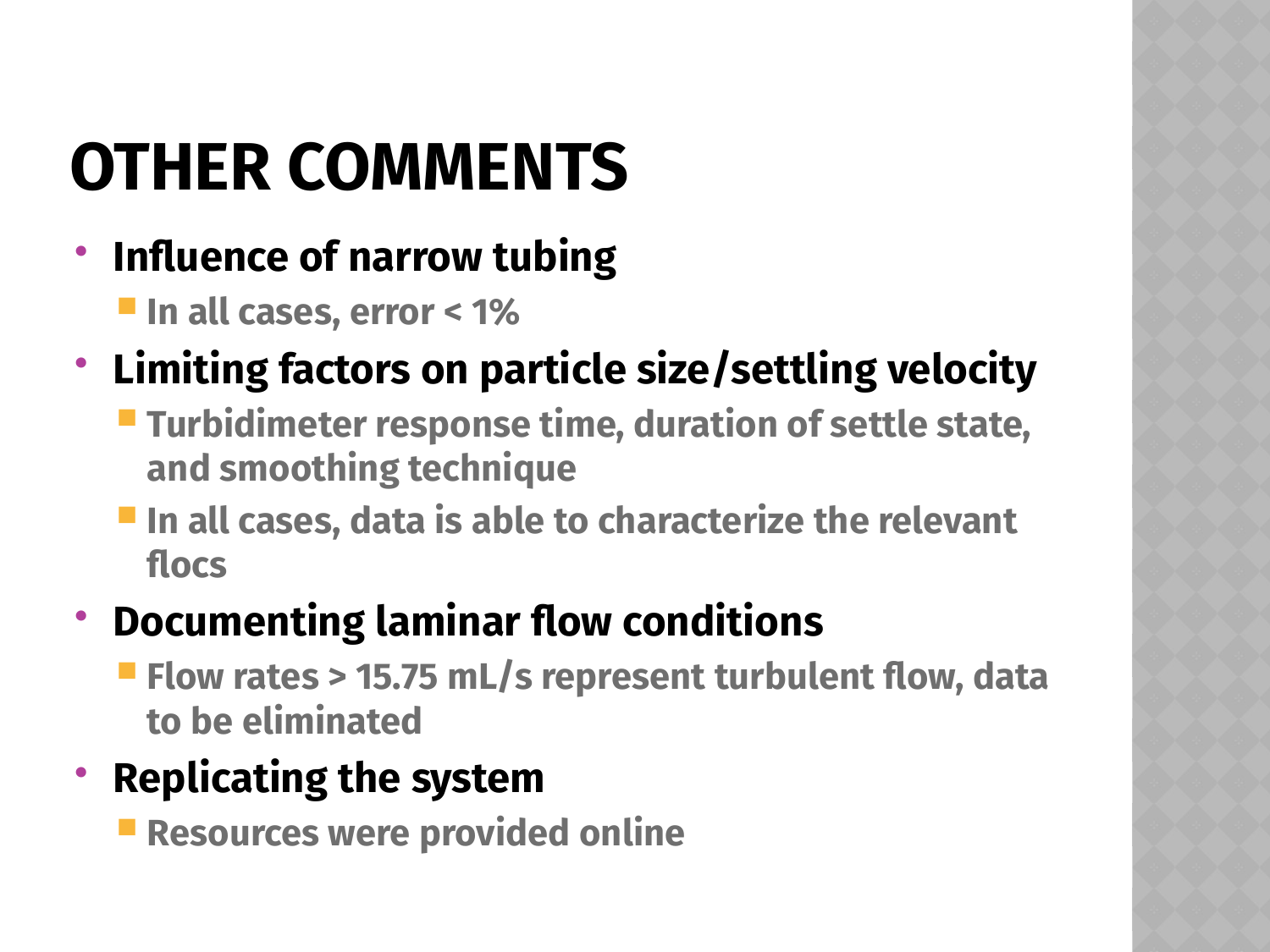

# Other comments
Influence of narrow tubing
In all cases, error < 1%
Limiting factors on particle size/settling velocity
Turbidimeter response time, duration of settle state, and smoothing technique
In all cases, data is able to characterize the relevant flocs
Documenting laminar flow conditions
Flow rates > 15.75 mL/s represent turbulent flow, data to be eliminated
Replicating the system
Resources were provided online